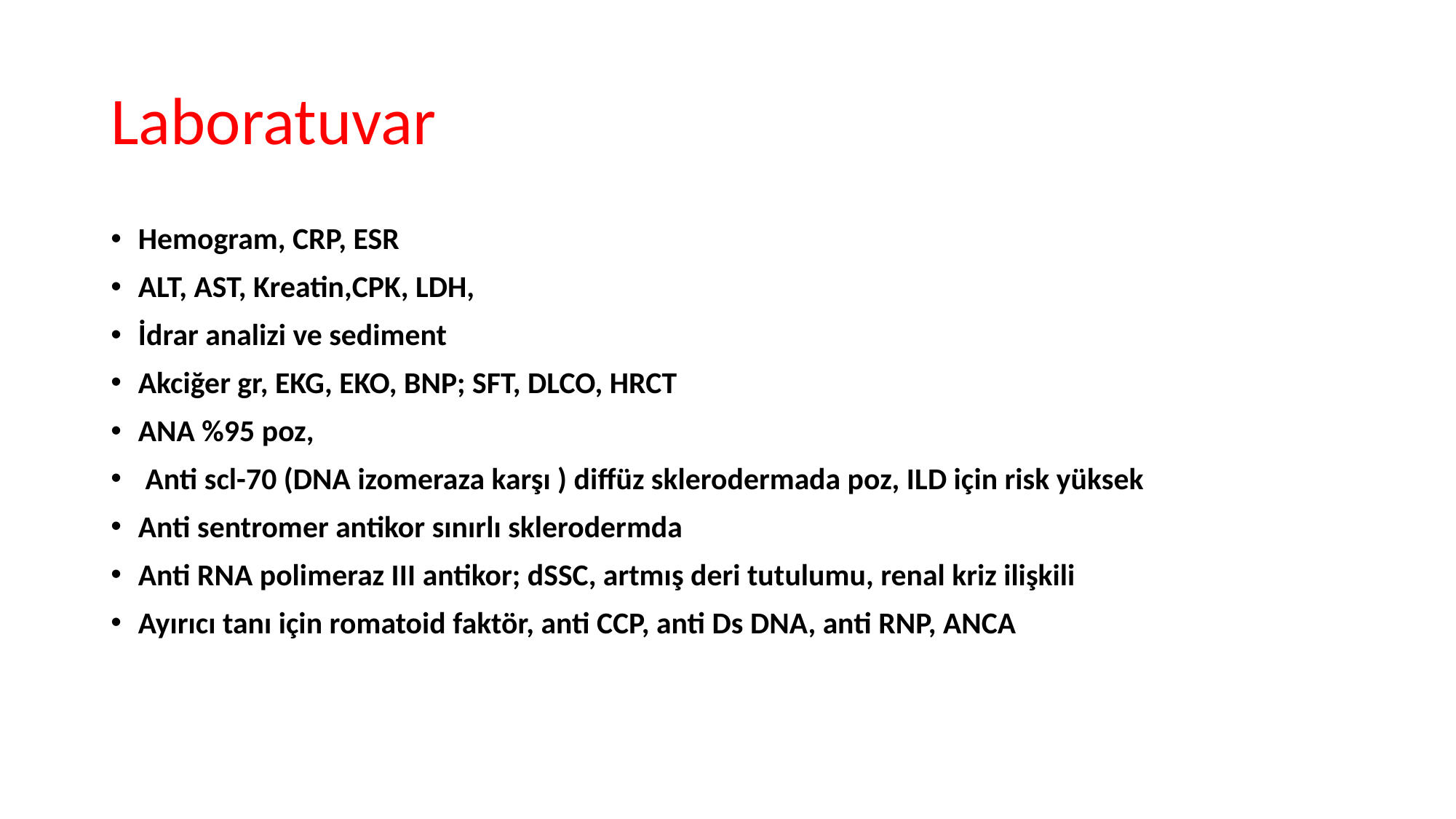

# Laboratuvar
Hemogram, CRP, ESR
ALT, AST, Kreatin,CPK, LDH,
İdrar analizi ve sediment
Akciğer gr, EKG, EKO, BNP; SFT, DLCO, HRCT
ANA %95 poz,
 Anti scl-70 (DNA izomeraza karşı ) diffüz sklerodermada poz, ILD için risk yüksek
Anti sentromer antikor sınırlı sklerodermda
Anti RNA polimeraz III antikor; dSSC, artmış deri tutulumu, renal kriz ilişkili
Ayırıcı tanı için romatoid faktör, anti CCP, anti Ds DNA, anti RNP, ANCA